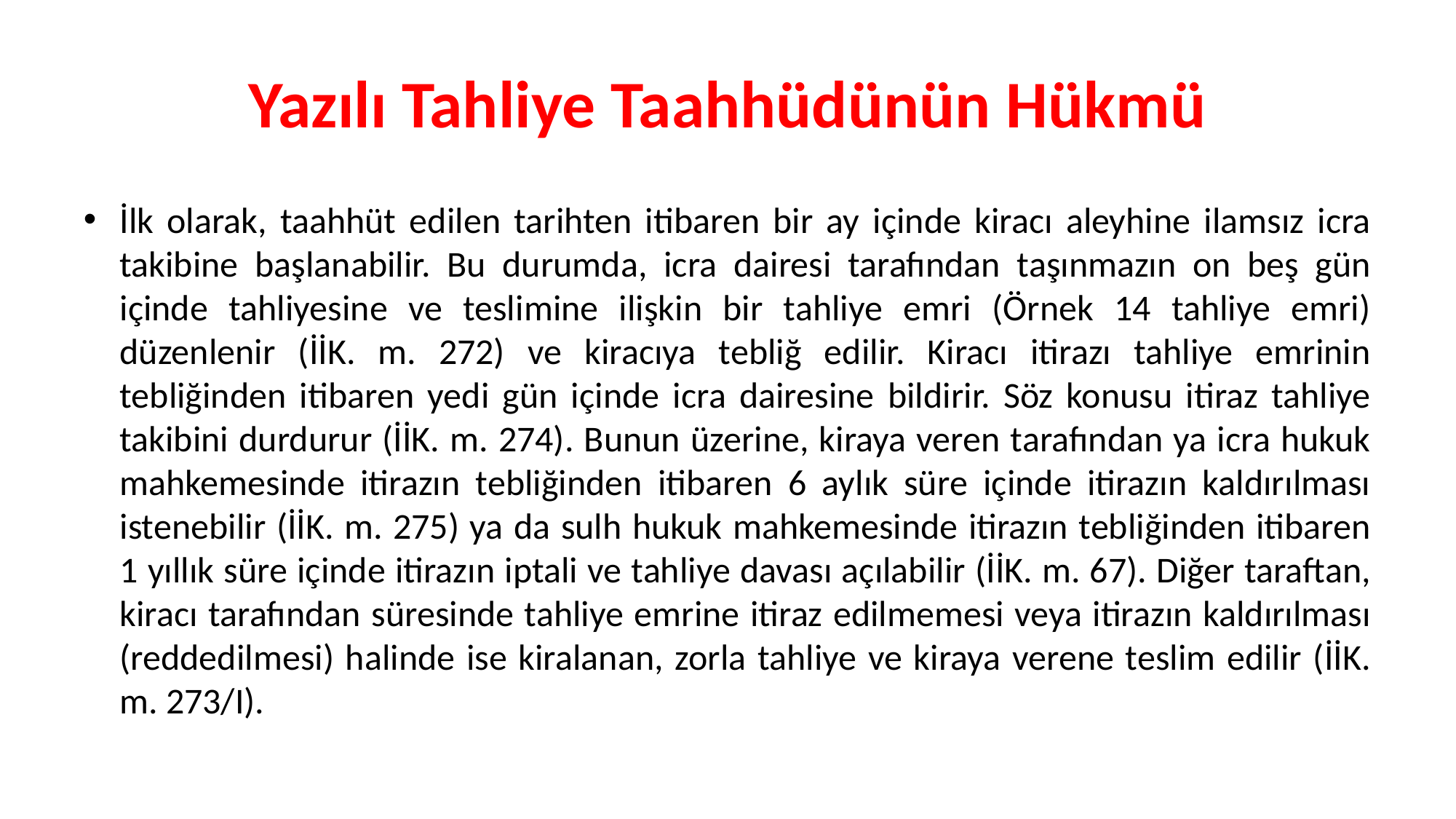

# Yazılı Tahliye Taahhüdünün Hükmü
İlk olarak, taahhüt edilen tarihten itibaren bir ay içinde kiracı aleyhine ilamsız icra takibine başlanabilir. Bu durumda, icra dairesi tarafından taşınmazın on beş gün içinde tahliyesine ve teslimine ilişkin bir tahliye emri (Örnek 14 tahliye emri) düzenlenir (İİK. m. 272) ve kiracıya tebliğ edilir. Kiracı itirazı tahliye emrinin tebliğinden itibaren yedi gün içinde icra dairesine bildirir. Söz konusu itiraz tahliye takibini durdurur (İİK. m. 274). Bunun üzerine, kiraya veren tarafından ya icra hukuk mahkemesinde itirazın tebliğinden itibaren 6 aylık süre içinde itirazın kaldırılması istenebilir (İİK. m. 275) ya da sulh hukuk mahkemesinde itirazın tebliğinden itibaren 1 yıllık süre içinde itirazın iptali ve tahliye davası açılabilir (İİK. m. 67). Diğer taraftan, kiracı tarafından süresinde tahliye emrine itiraz edilmemesi veya itirazın kaldırılması (reddedilmesi) halinde ise kiralanan, zorla tahliye ve kiraya verene teslim edilir (İİK. m. 273/I).